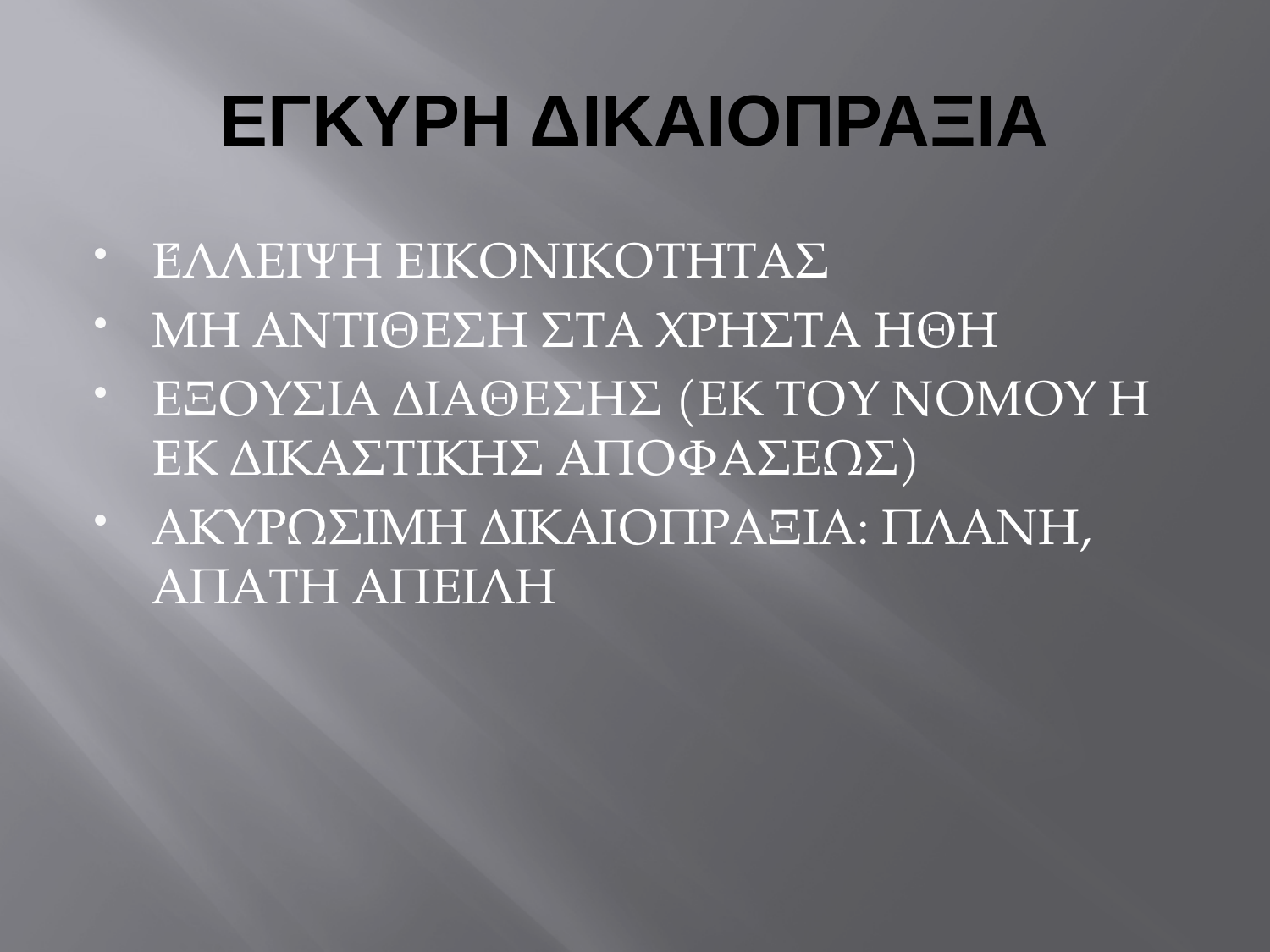

# ΕΓΚΥΡΗ ΔΙΚΑΙΟΠΡΑΞΙΑ
ΈΛΛΕΙΨΗ ΕΙΚΟΝΙΚΟΤΗΤΑΣ
ΜΗ ΑΝΤΙΘΕΣΗ ΣΤΑ ΧΡΗΣΤΑ ΗΘΗ
ΕΞΟΥΣΙΑ ΔΙΑΘΕΣΗΣ (ΕΚ ΤΟΥ ΝΟΜΟΥ Η ΕΚ ΔΙΚΑΣΤΙΚΗΣ ΑΠΟΦΑΣΕΩΣ)
ΑΚΥΡΩΣΙΜΗ ΔΙΚΑΙΟΠΡΑΞΙΑ: ΠΛΑΝΗ, ΑΠΑΤΗ ΑΠΕΙΛΗ